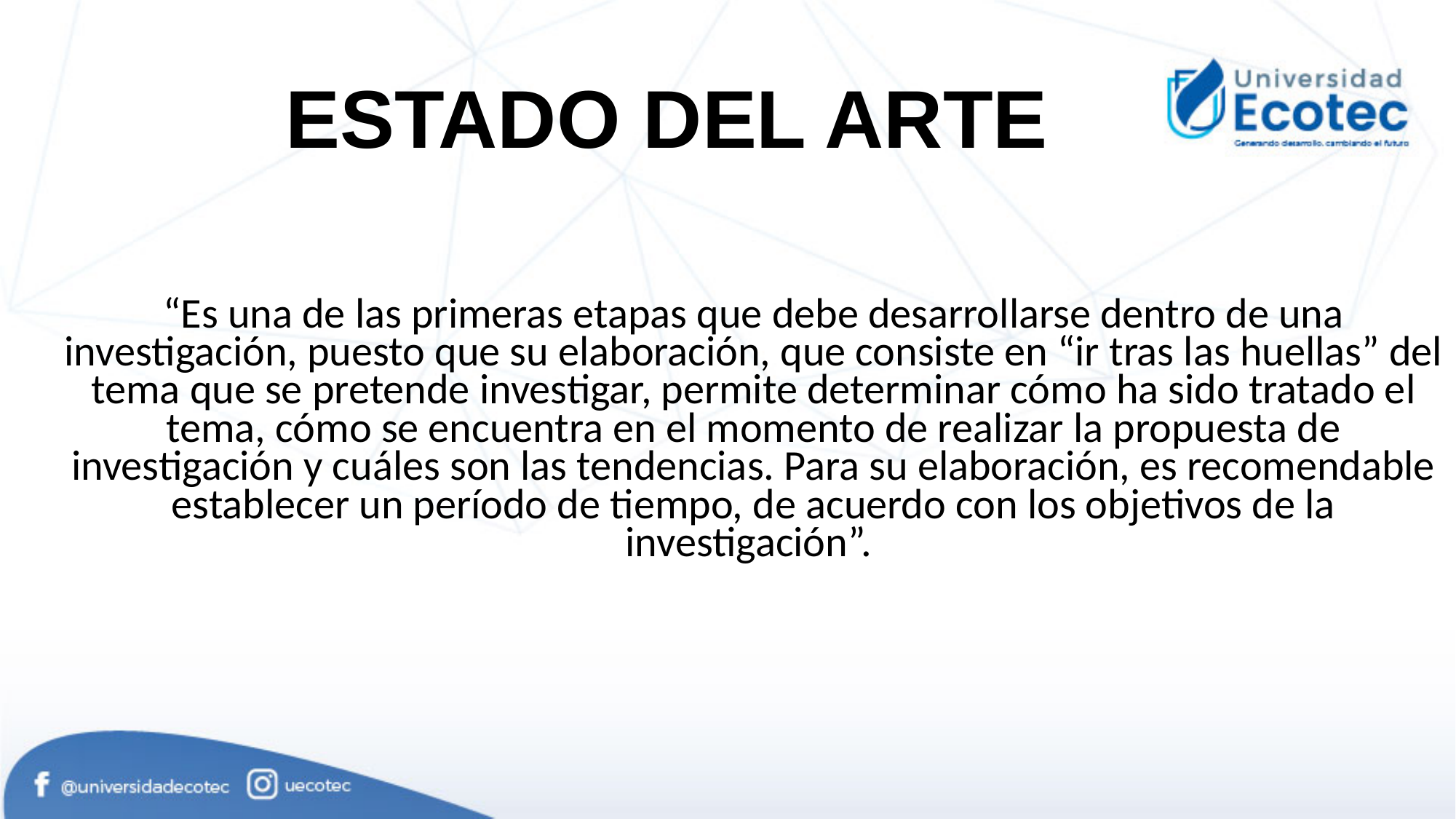

ESTADO DEL ARTE
# “Es una de las primeras etapas que debe desarrollarse dentro de una investigación, puesto que su elaboración, que consiste en “ir tras las huellas” del tema que se pretende investigar, permite determinar cómo ha sido tratado el tema, cómo se encuentra en el momento de realizar la propuesta de investigación y cuáles son las tendencias. Para su elaboración, es recomendable establecer un período de tiempo, de acuerdo con los objetivos de la investigación”.